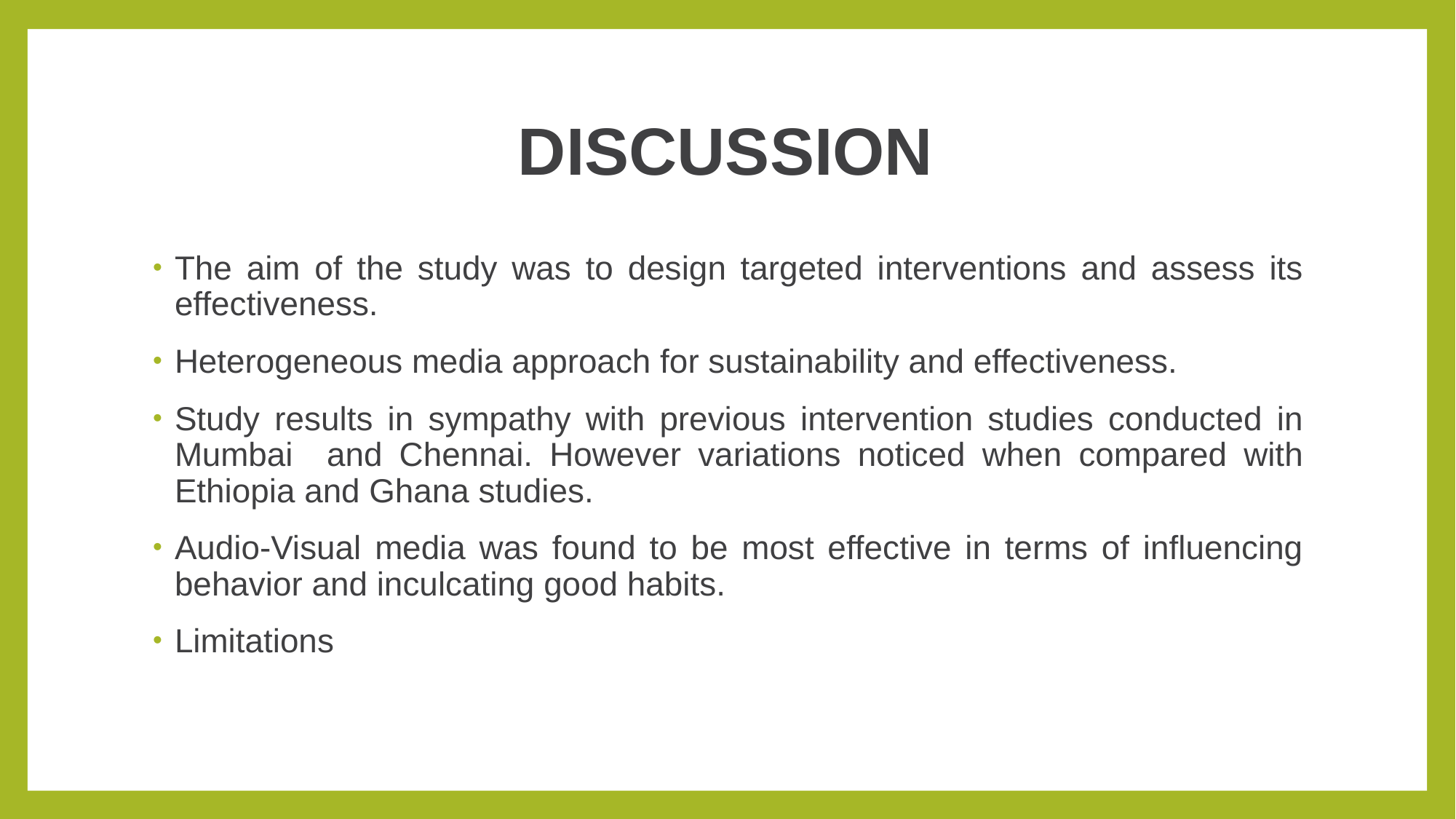

# DISCUSSION
The aim of the study was to design targeted interventions and assess its effectiveness.
Heterogeneous media approach for sustainability and effectiveness.
Study results in sympathy with previous intervention studies conducted in Mumbai  and Chennai. However variations noticed when compared with Ethiopia and Ghana studies.
Audio-Visual media was found to be most effective in terms of influencing behavior and inculcating good habits.
Limitations